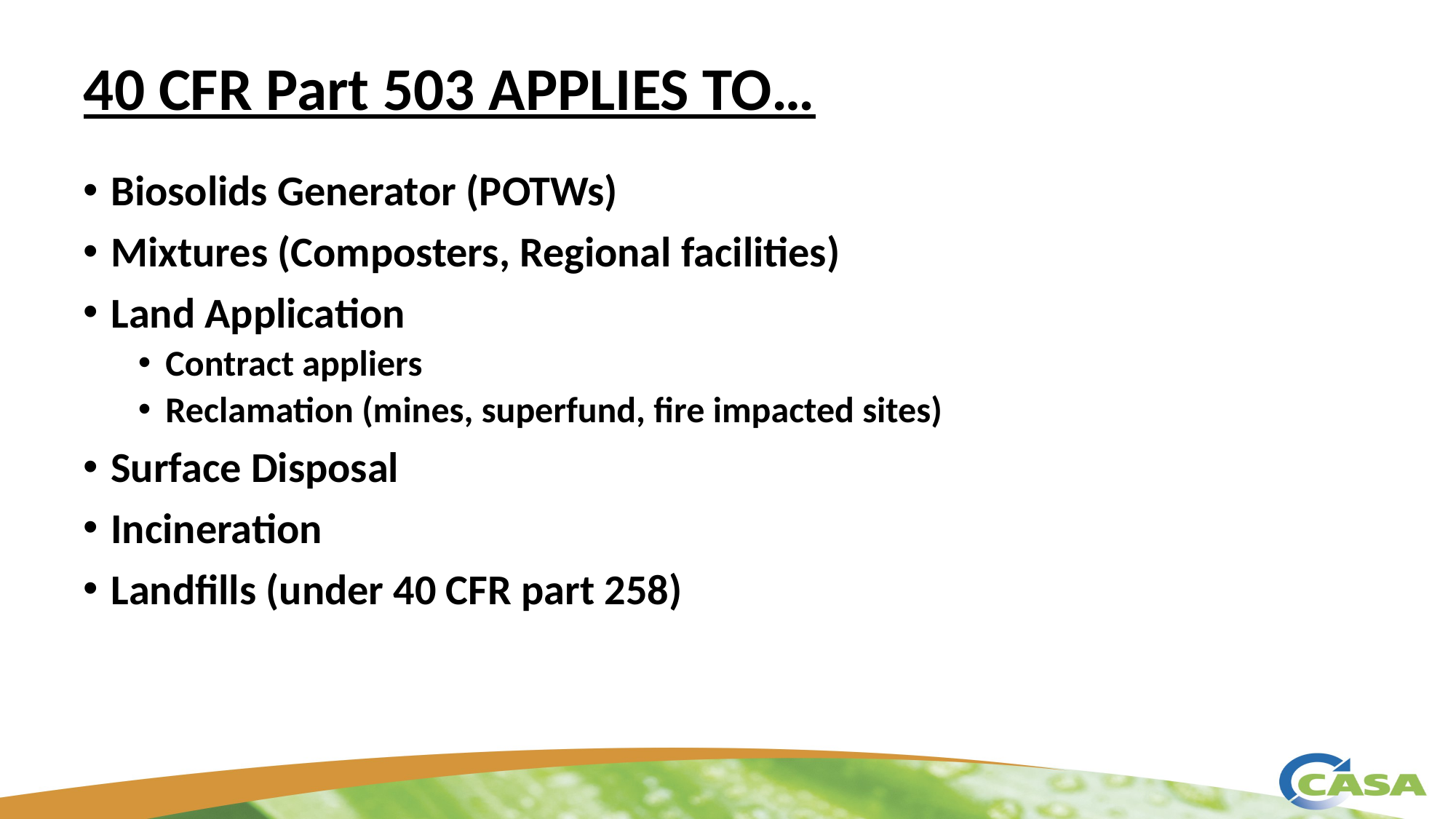

# 40 CFR Part 503 APPLIES TO…
Biosolids Generator (POTWs)
Mixtures (Composters, Regional facilities)
Land Application
Contract appliers
Reclamation (mines, superfund, fire impacted sites)
Surface Disposal
Incineration
Landfills (under 40 CFR part 258)